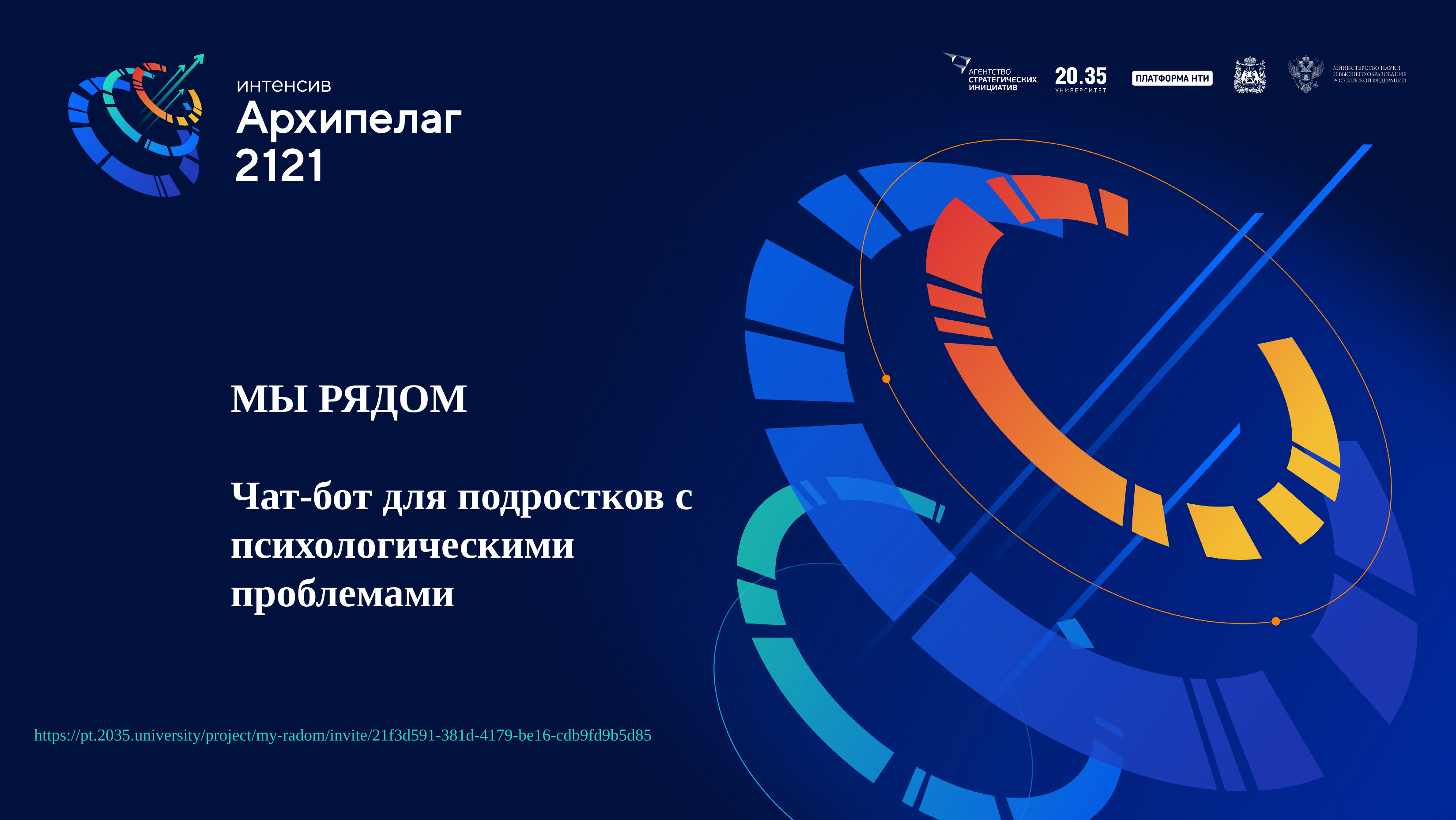

МЫ РЯДОМ

Чат-бот для подростков с психологическими проблемами
https://pt.2035.university/project/my-radom/invite/21f3d591-381d-4179-be16-cdb9fd9b5d85